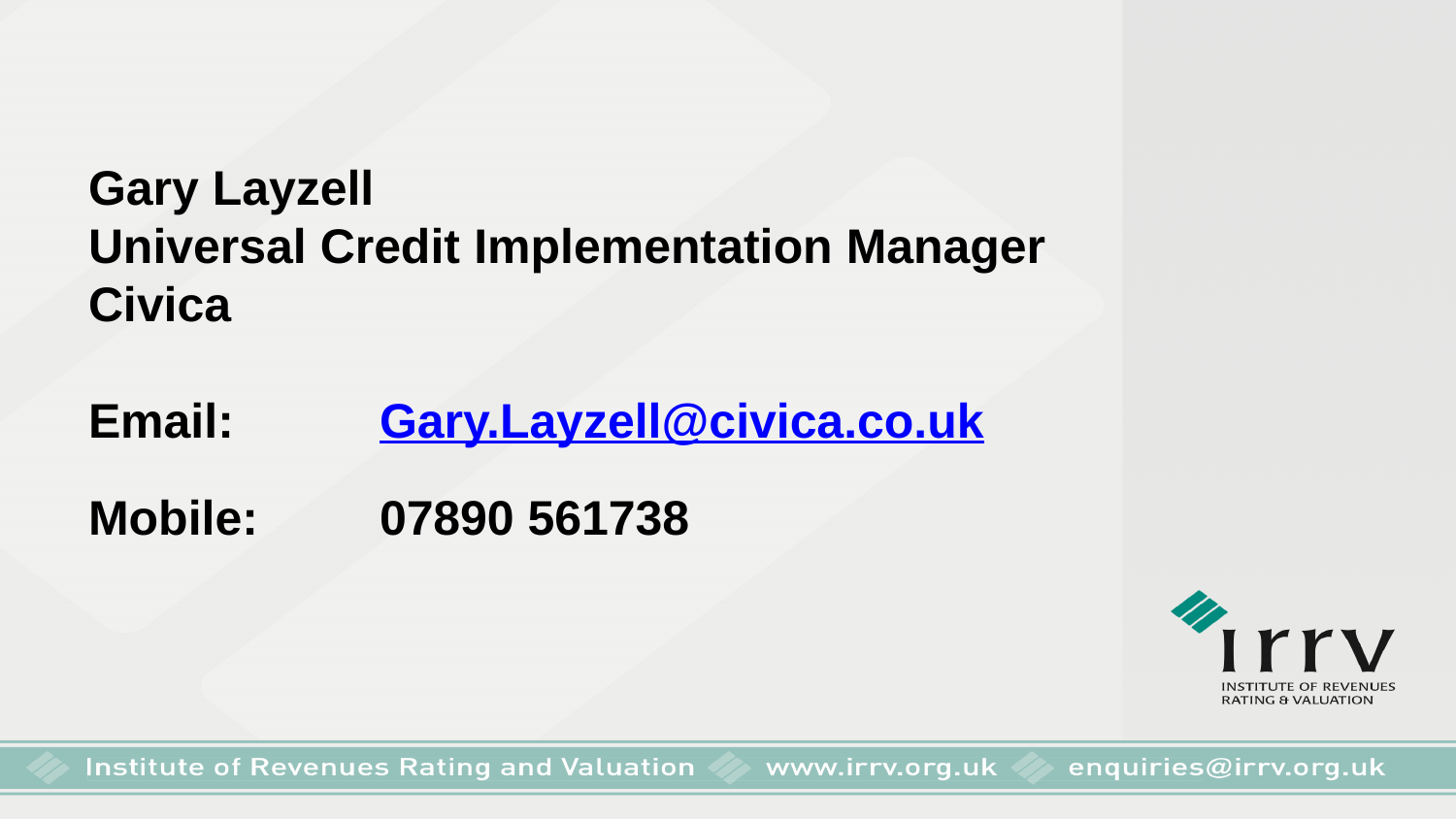

Gary Layzell
Universal Credit Implementation Manager
Civica

Email:	Gary.Layzell@civica.co.uk

Mobile:	07890 561738